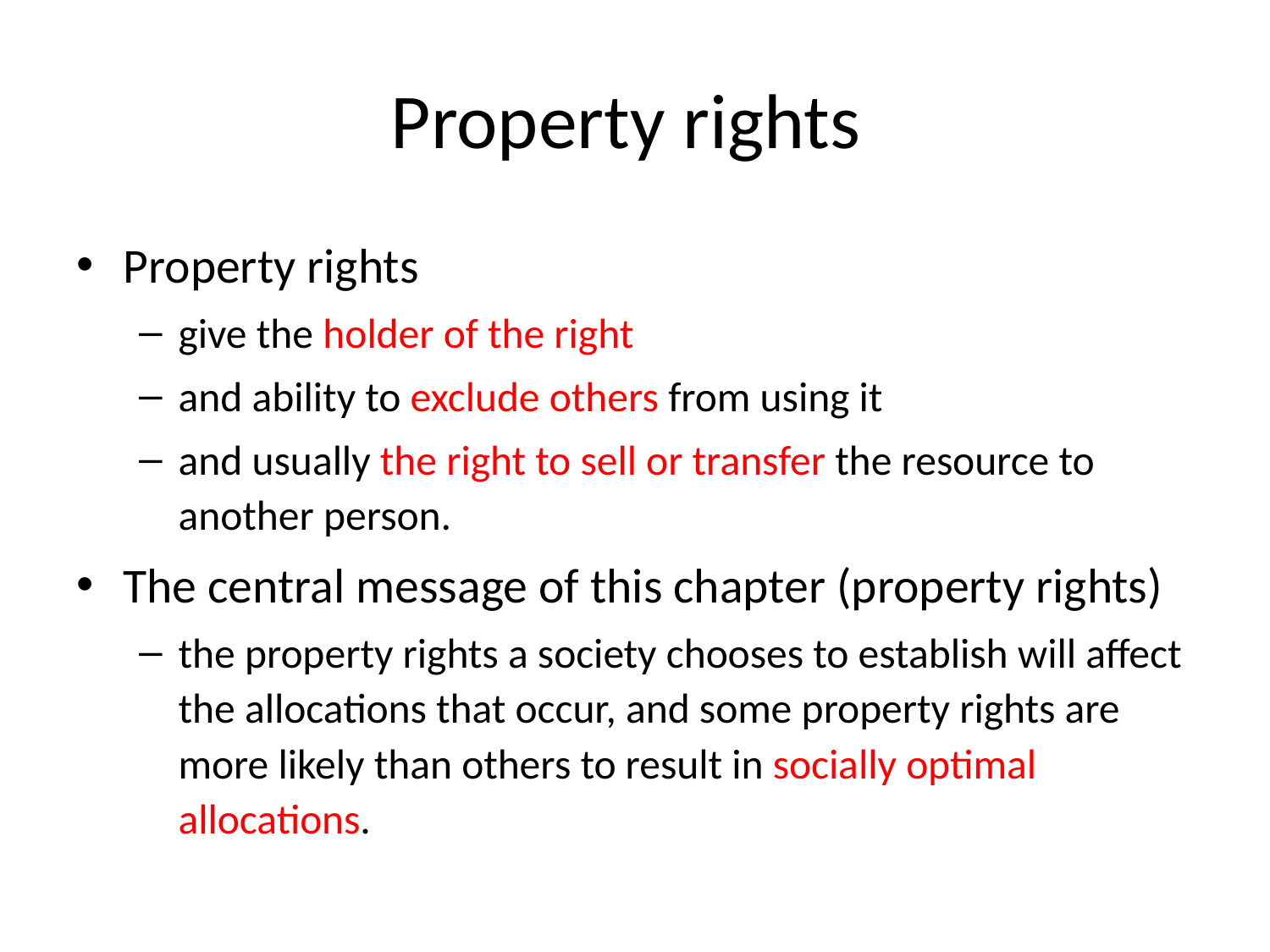

# Property rights
Property rights
give the holder of the right
and ability to exclude others from using it
and usually the right to sell or transfer the resource to another person.
The central message of this chapter (property rights)
the property rights a society chooses to establish will affect the allocations that occur, and some property rights are more likely than others to result in socially optimal allocations.